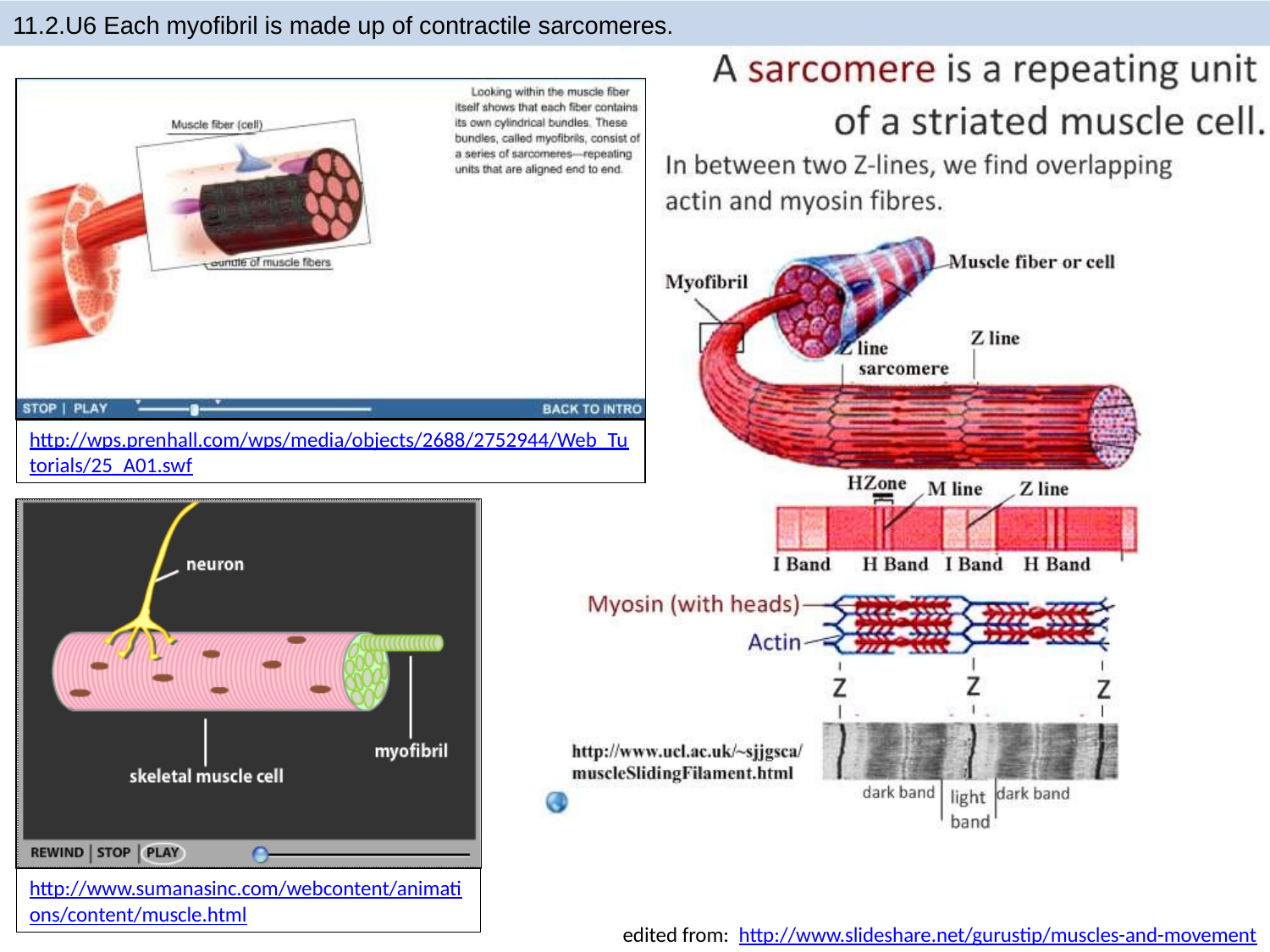

11.2.U6 Each myofibril is made up of contractile sarcomeres.

http://wps.prenhall.com/wps/media/objects/2688/2752944/Web_Tu torials/25_A01.swf

http://www.sumanasinc.com/webcontent/animati
ons/content/muscle.html
edited from:  http://www.slideshare.net/gurustip/muscles-and-movement